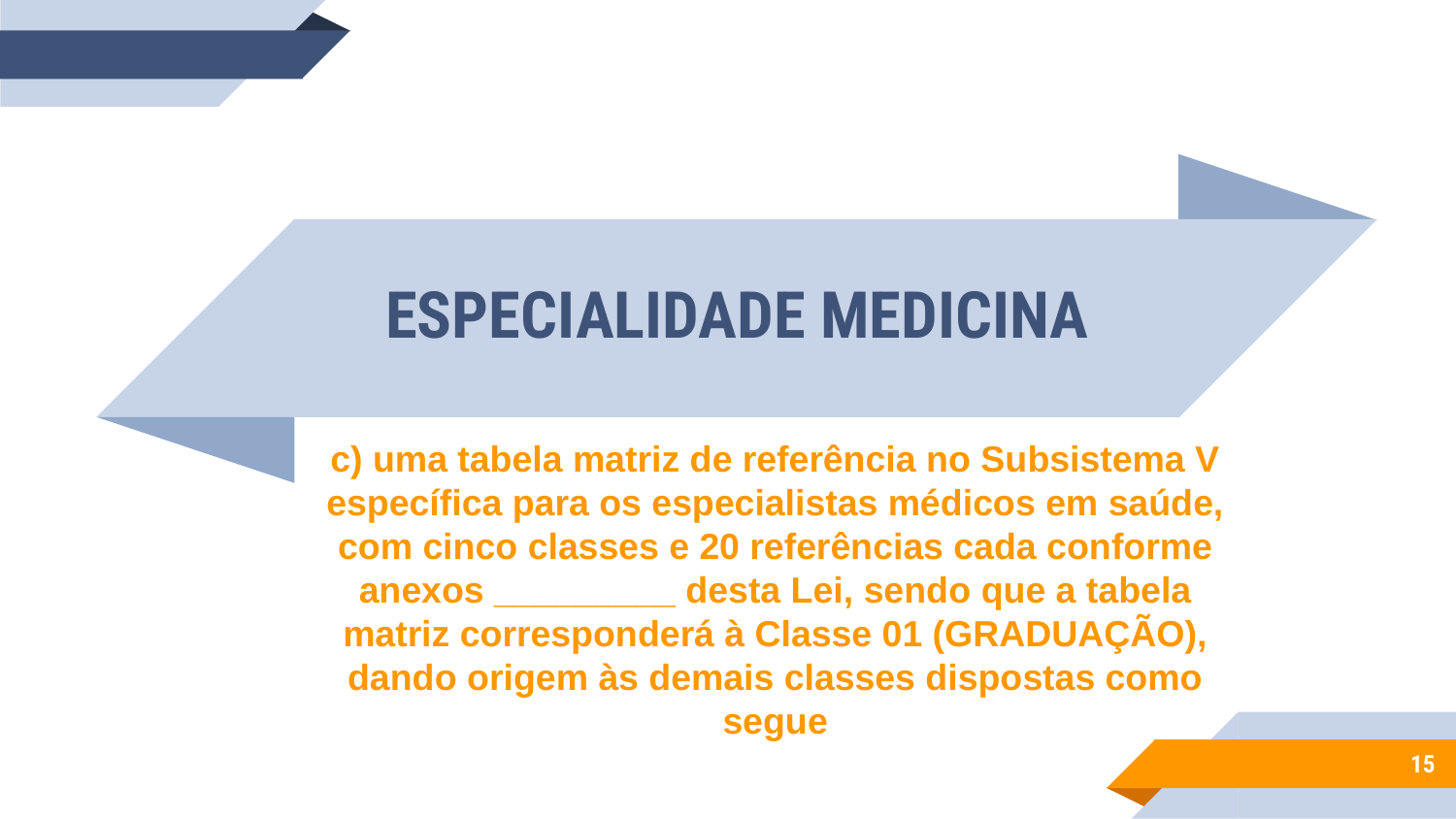

ESPECIALIDADE MEDICINA
c) uma tabela matriz de referência no Subsistema V específica para os especialistas médicos em saúde, com cinco classes e 20 referências cada conforme anexos _________ desta Lei, sendo que a tabela matriz corresponderá à Classe 01 (GRADUAÇÃO), dando origem às demais classes dispostas como segue
15